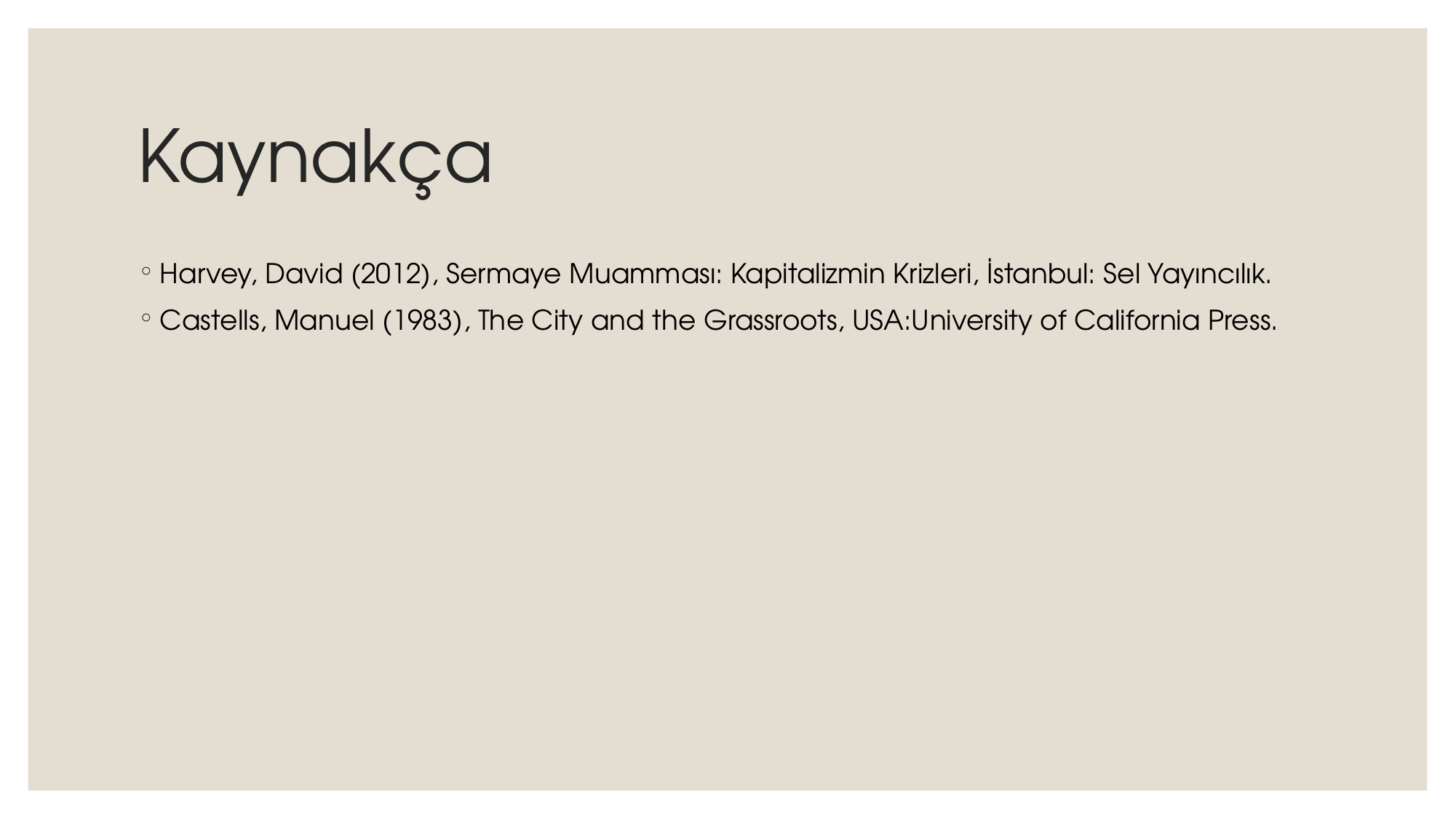

# Kaynakça
Harvey, David (2012), Sermaye Muamması: Kapitalizmin Krizleri, İstanbul: Sel Yayıncılık.
Castells, Manuel (1983), The City and the Grassroots, USA:University of California Press.